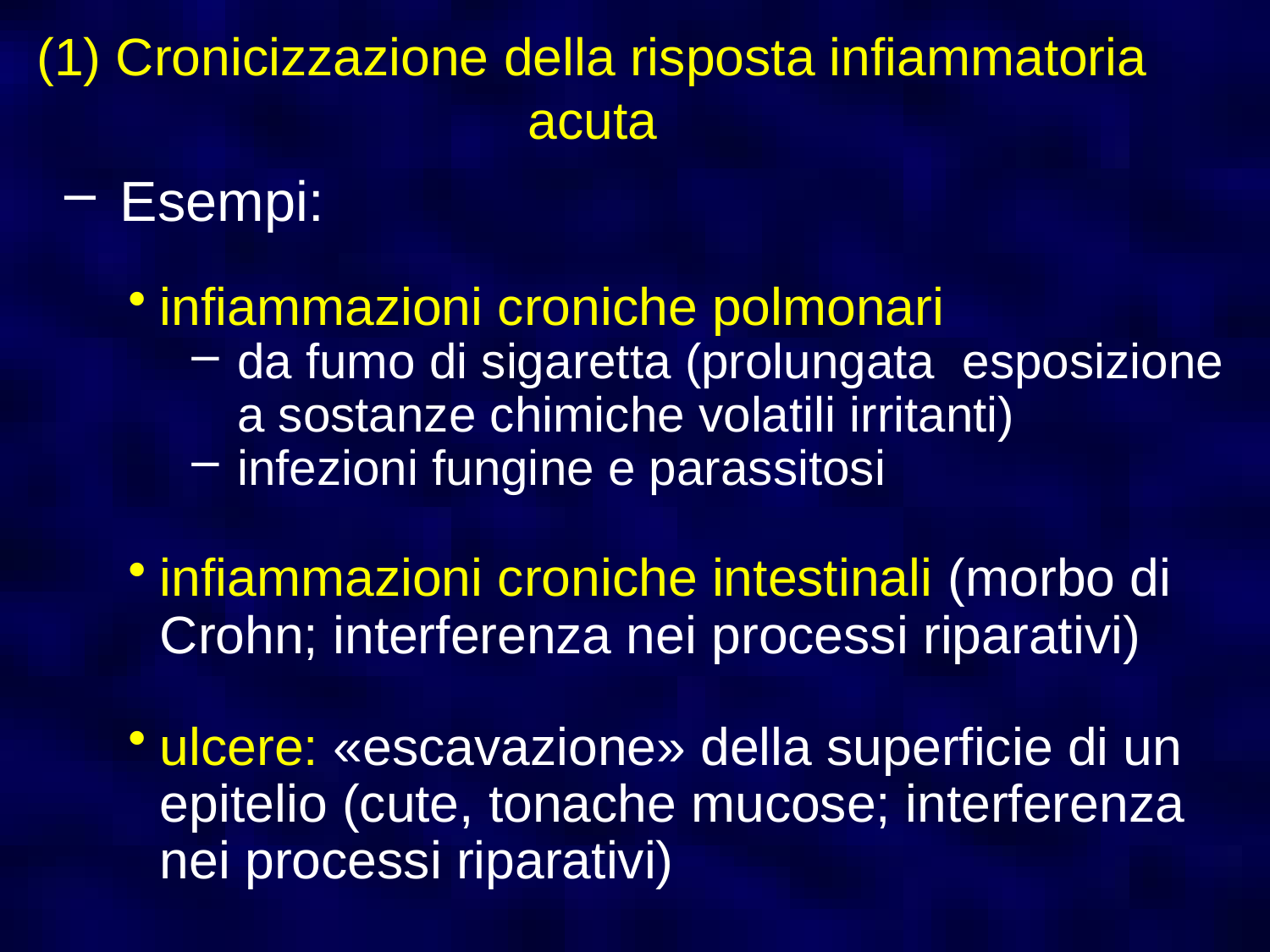

(1) Cronicizzazione della risposta infiammatoria acuta
 Esempi:

infiammazioni croniche polmonari
da fumo di sigaretta (prolungata  esposizione a sostanze chimiche volatili irritanti)
infezioni fungine e parassitosi

infiammazioni croniche intestinali (morbo di Crohn; interferenza nei processi riparativi)

ulcere: «escavazione» della superficie di un epitelio (cute, tonache mucose; interferenza nei processi riparativi)